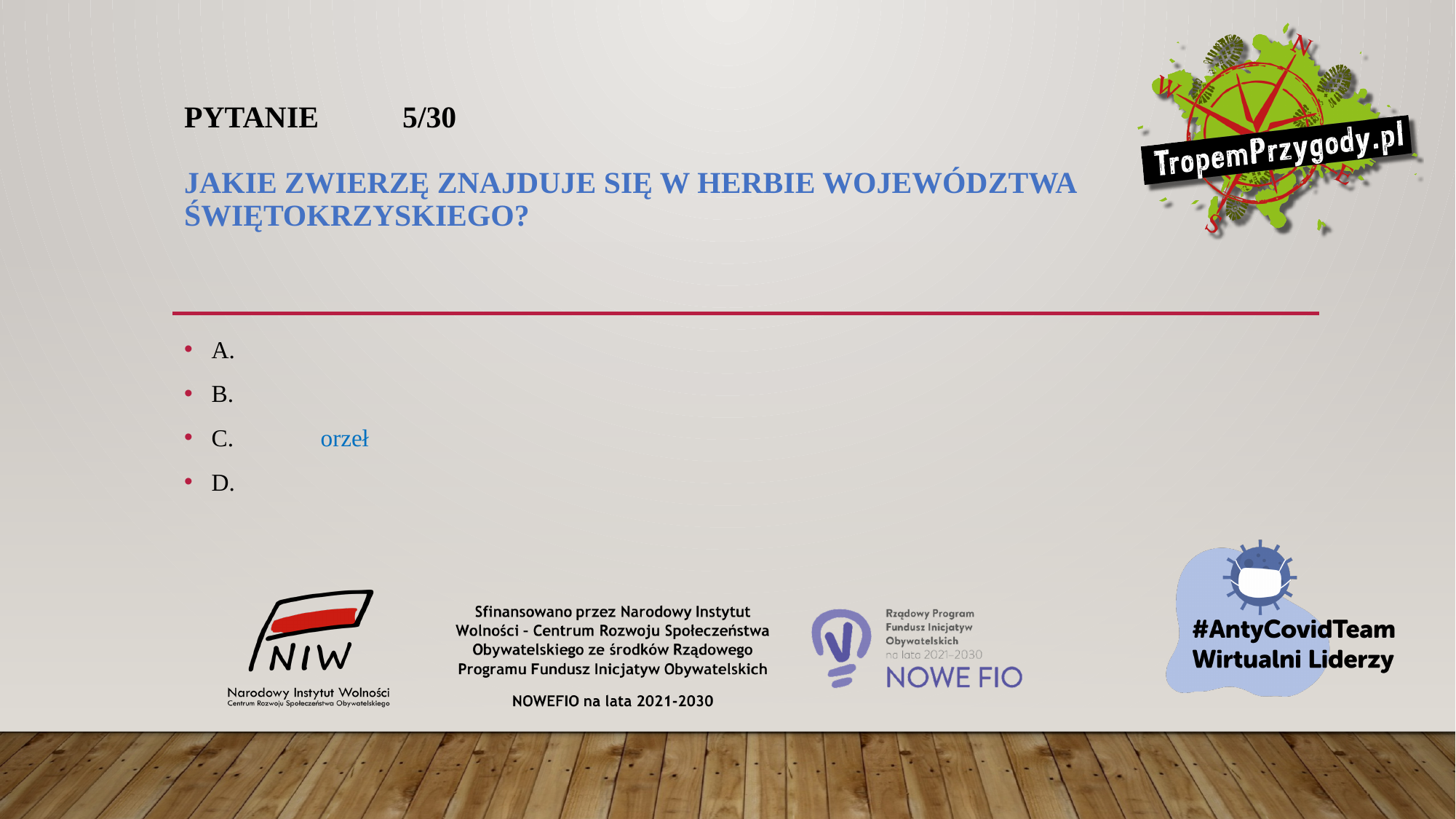

# Pytanie 	5/30 Jakie zwierzę znajduje się w herbie województwa świętokrzyskiego?
A.
B.
C.	orzeł
D.